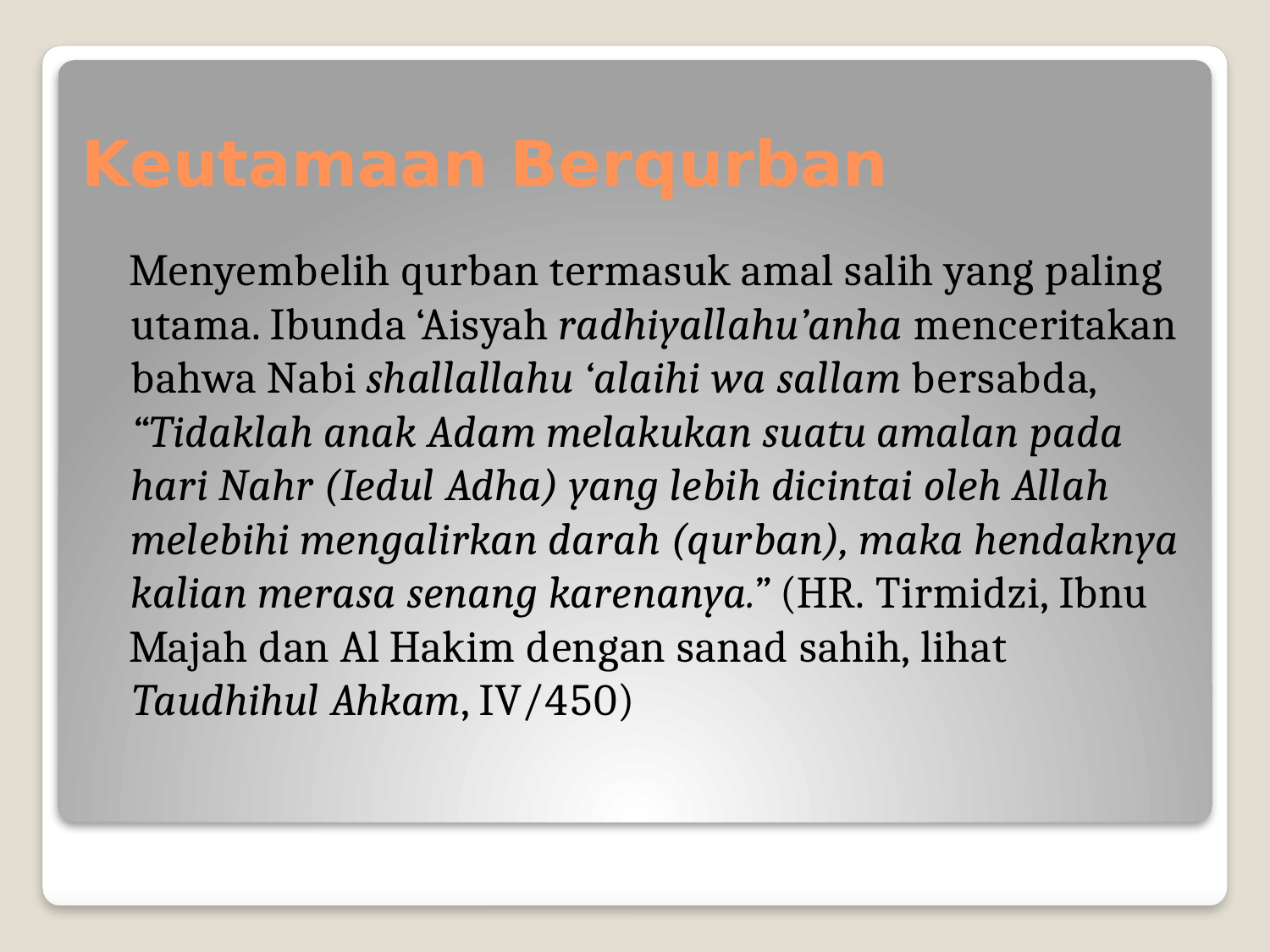

# Keutamaan Berqurban
	Menyembelih qurban termasuk amal salih yang paling utama. Ibunda ‘Aisyah radhiyallahu’anha menceritakan bahwa Nabi shallallahu ‘alaihi wa sallam bersabda, “Tidaklah anak Adam melakukan suatu amalan pada hari Nahr (Iedul Adha) yang lebih dicintai oleh Allah melebihi mengalirkan darah (qurban), maka hendaknya kalian merasa senang karenanya.” (HR. Tirmidzi, Ibnu Majah dan Al Hakim dengan sanad sahih, lihat Taudhihul Ahkam, IV/450)